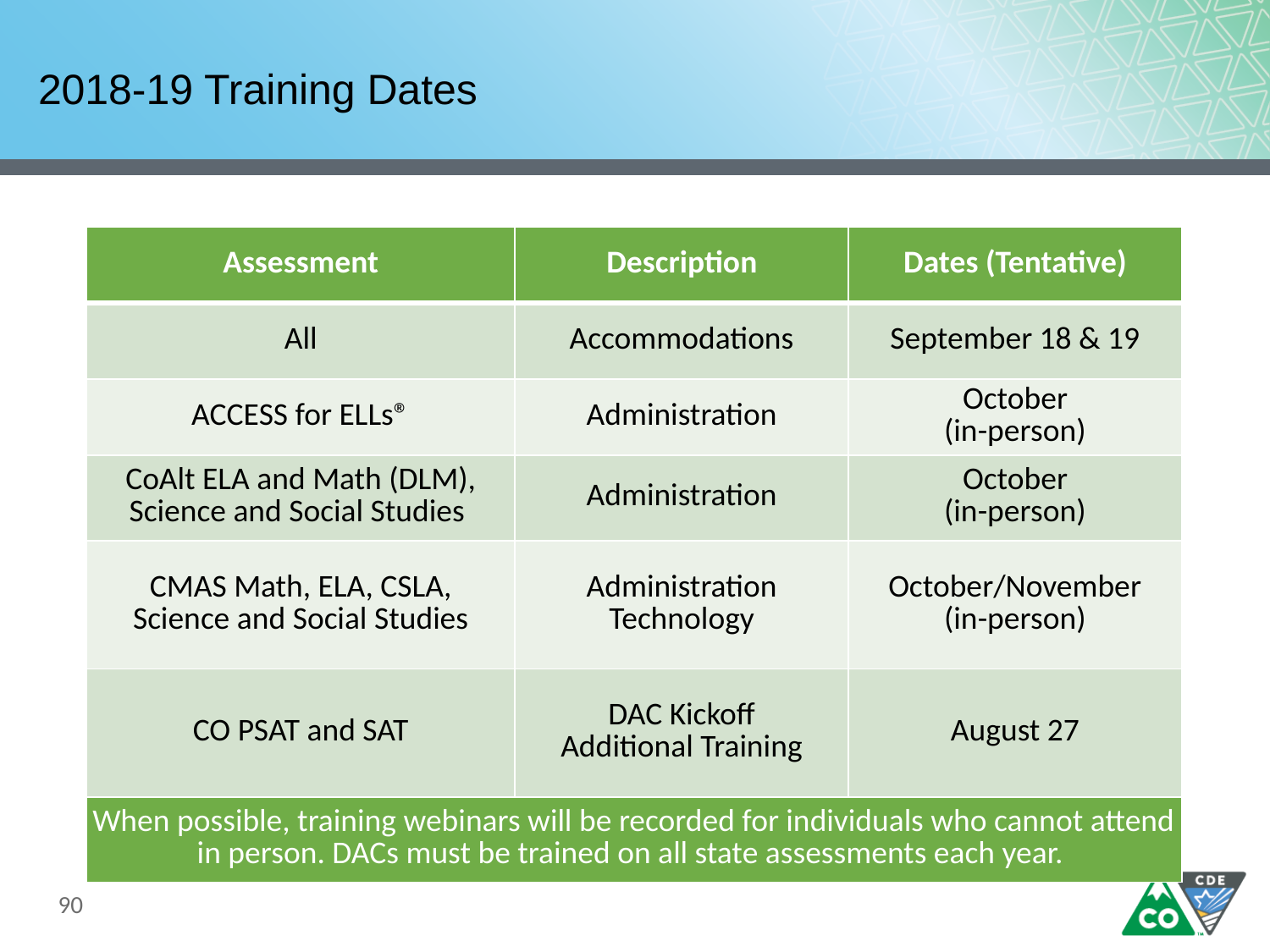

# 2018-19 Training Dates
| Assessment | Description | Dates (Tentative) |
| --- | --- | --- |
| All | Accommodations | September 18 & 19 |
| ACCESS for ELLs® | Administration | October (in-person) |
| CoAlt ELA and Math (DLM), Science and Social Studies | Administration | October (in-person) |
| CMAS Math, ELA, CSLA, Science and Social Studies | Administration Technology | October/November (in-person) |
| CO PSAT and SAT | DAC Kickoff Additional Training | August 27 |
| When possible, training webinars will be recorded for individuals who cannot attend in person. DACs must be trained on all state assessments each year. |  |  |
90